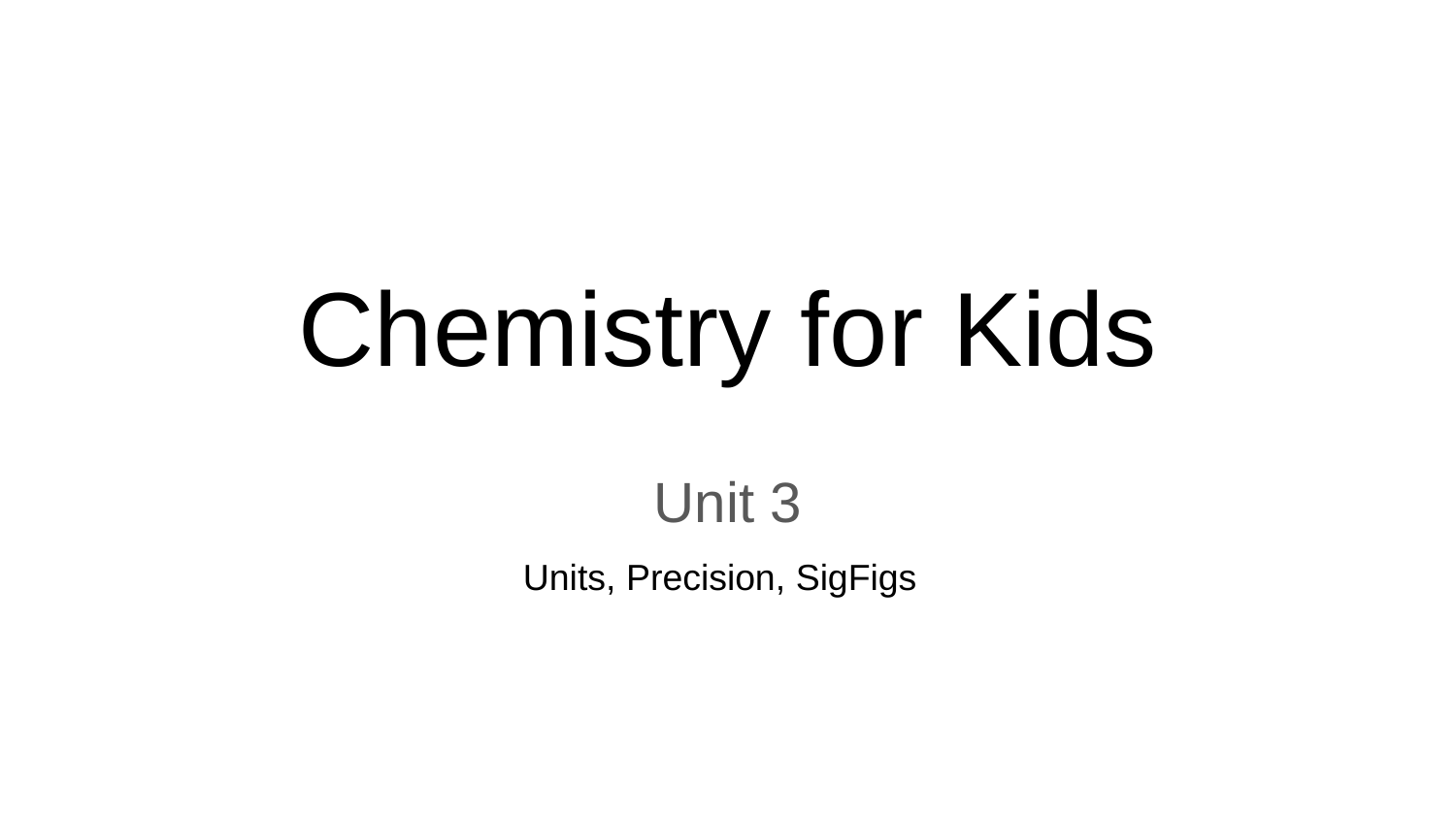

# Chemistry for Kids

Unit 3
Units, Precision, SigFigs